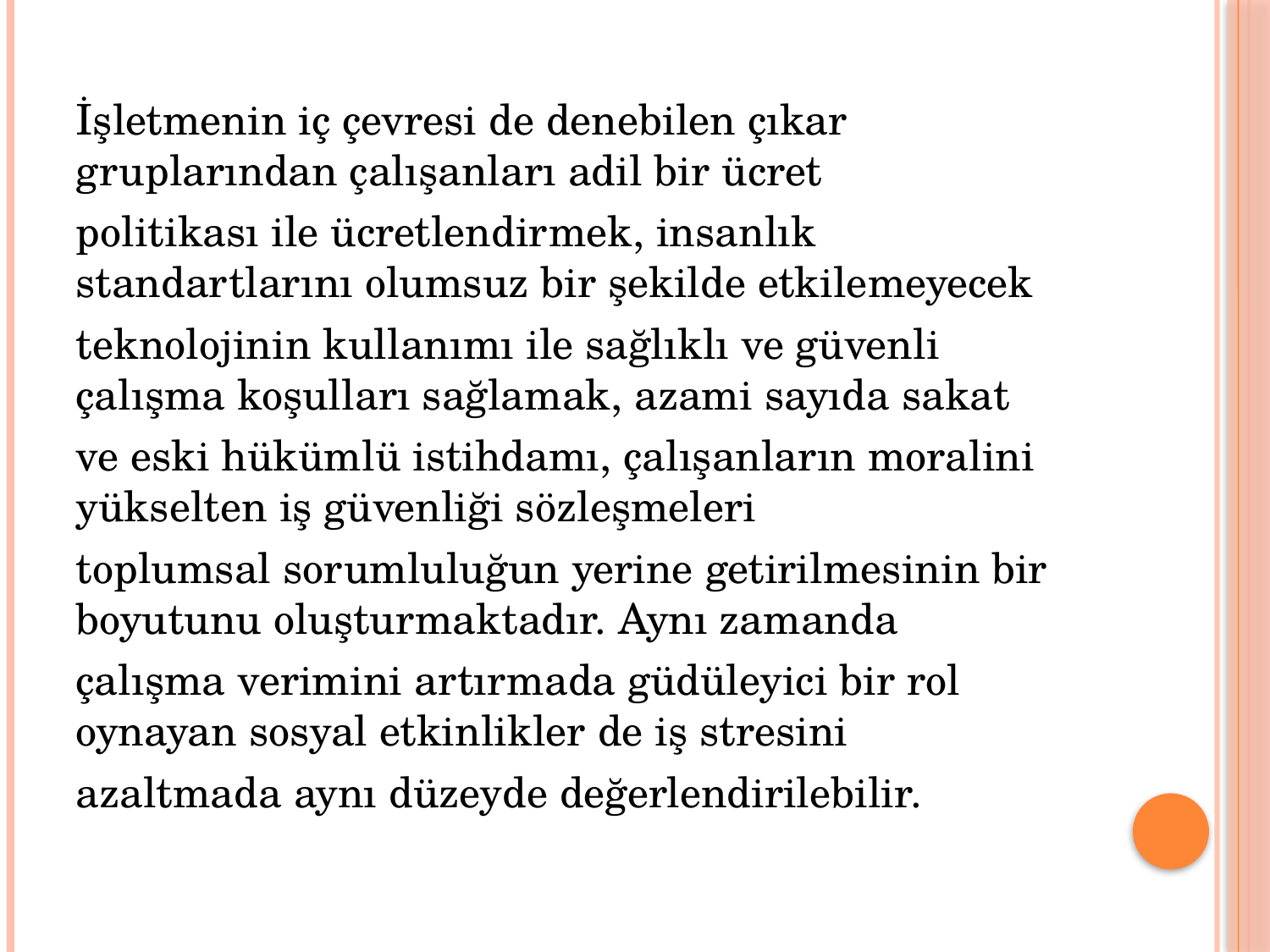

İşletmenin iç çevresi de denebilen çıkar gruplarından çalışanları adil bir ücret
politikası ile ücretlendirmek, insanlık standartlarını olumsuz bir şekilde etkilemeyecek
teknolojinin kullanımı ile sağlıklı ve güvenli çalışma koşulları sağlamak, azami sayıda sakat
ve eski hükümlü istihdamı, çalışanların moralini yükselten iş güvenliği sözleşmeleri
toplumsal sorumluluğun yerine getirilmesinin bir boyutunu oluşturmaktadır. Aynı zamanda
çalışma verimini artırmada güdüleyici bir rol oynayan sosyal etkinlikler de iş stresini
azaltmada aynı düzeyde değerlendirilebilir.